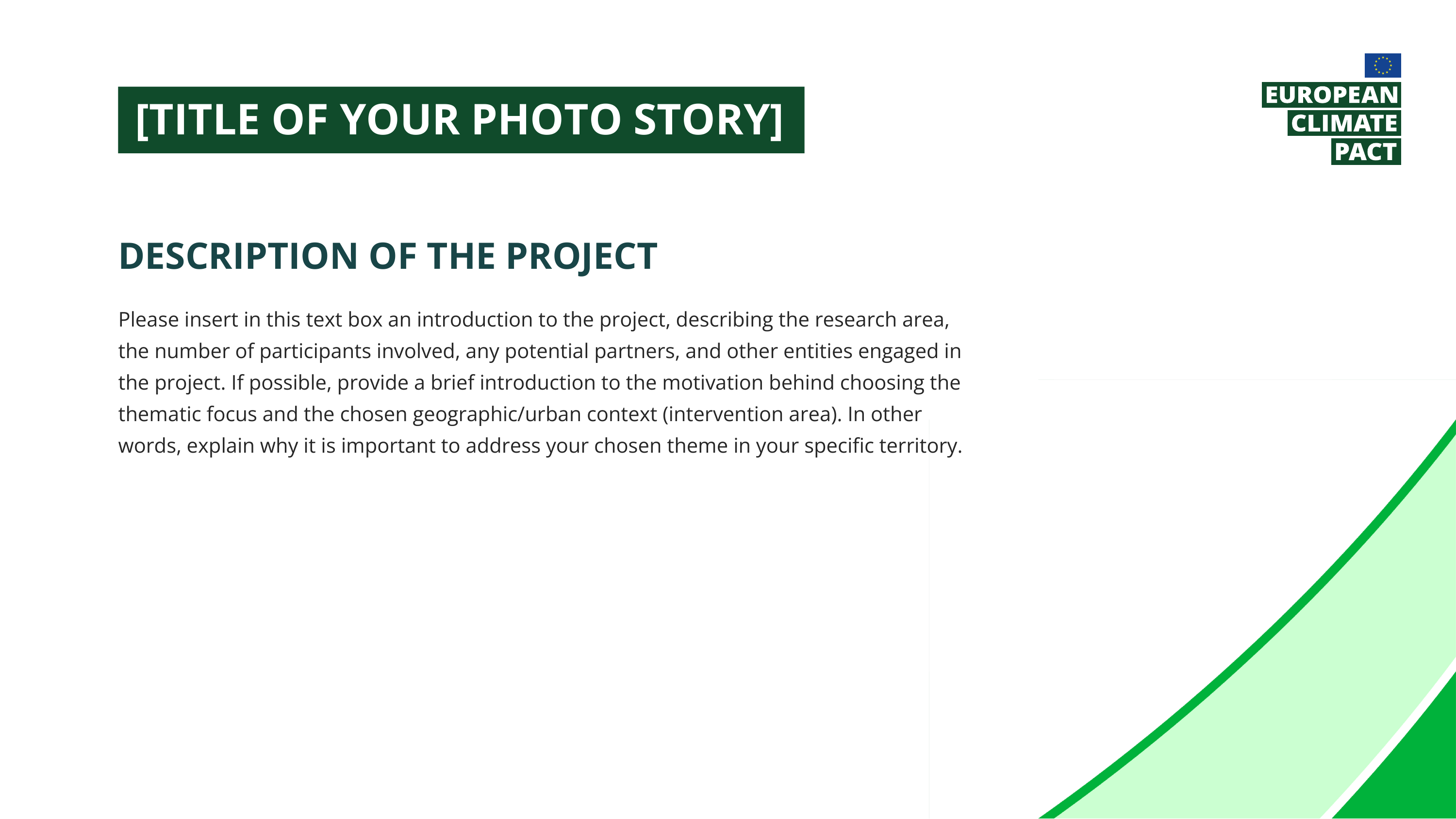

[TITLE OF YOUR PHOTO STORY]
DESCRIPTION OF THE PROJECT
Please insert in this text box an introduction to the project, describing the research area, the number of participants involved, any potential partners, and other entities engaged in the project. If possible, provide a brief introduction to the motivation behind choosing the thematic focus and the chosen geographic/urban context (intervention area). In other words, explain why it is important to address your chosen theme in your specific territory.